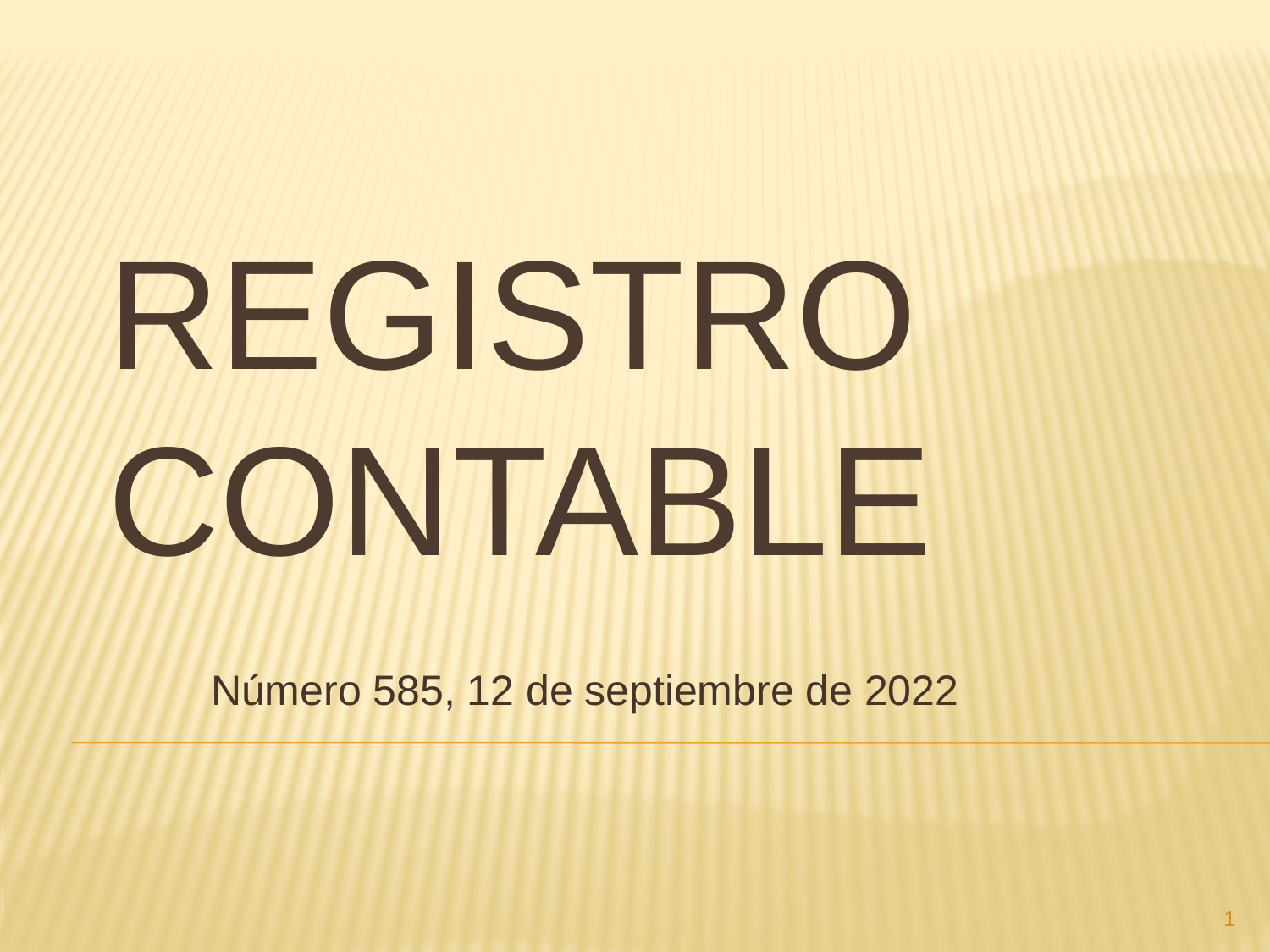

# Registro contable
Número 585, 12 de septiembre de 2022
1